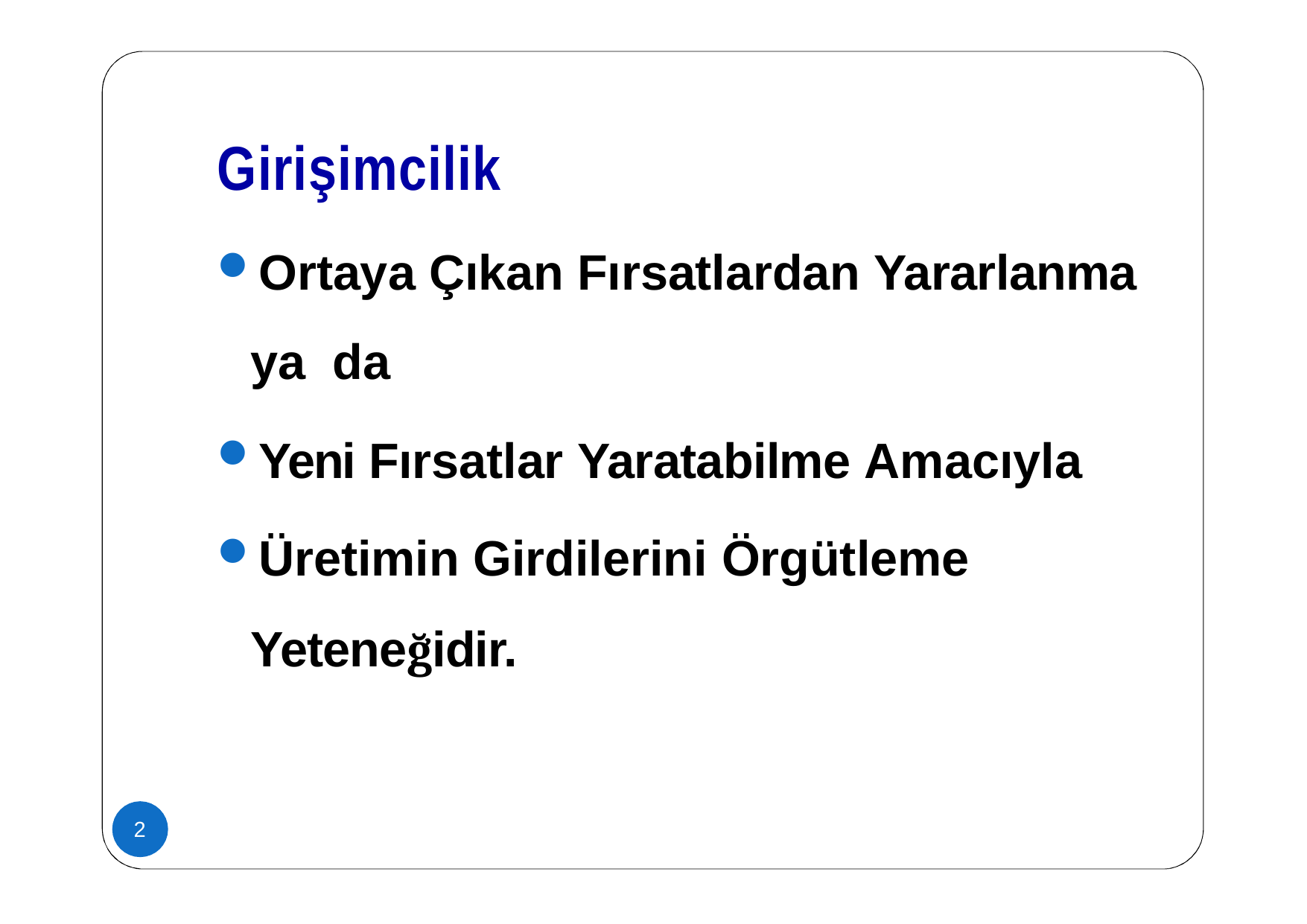

# Girişimcilik
Ortaya Çıkan Fırsatlardan Yararlanma ya  da
Yeni Fırsatlar Yaratabilme Amacıyla
Üretimin Girdilerini Örgütleme  Yeteneğidir.

2